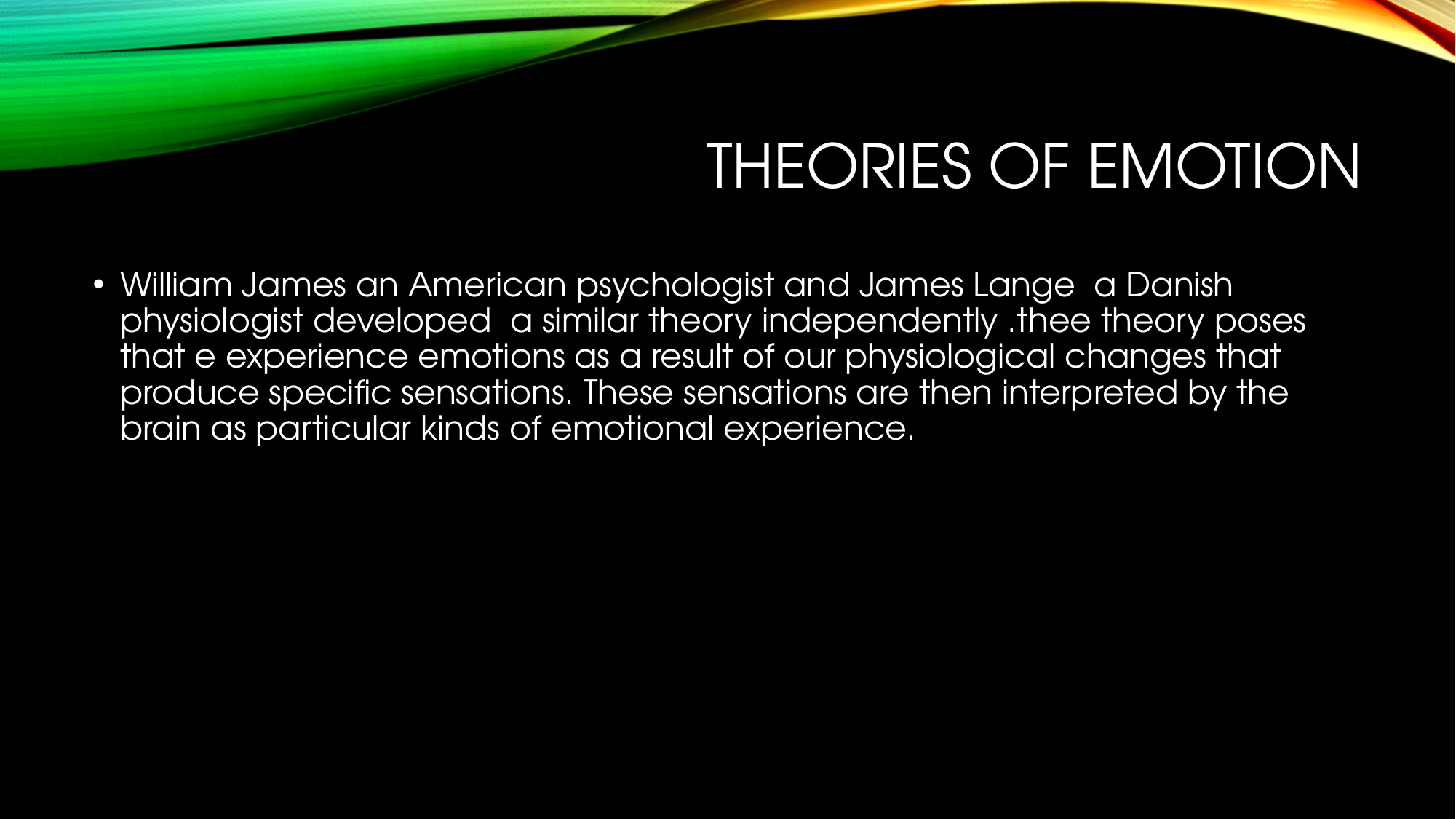

# Theories of emotion
William James an American psychologist and James Lange  a Danish physiologist developed  a similar theory independently .thee theory poses that e experience emotions as a result of our physiological changes that produce specific sensations. These sensations are then interpreted by the brain as particular kinds of emotional experience.